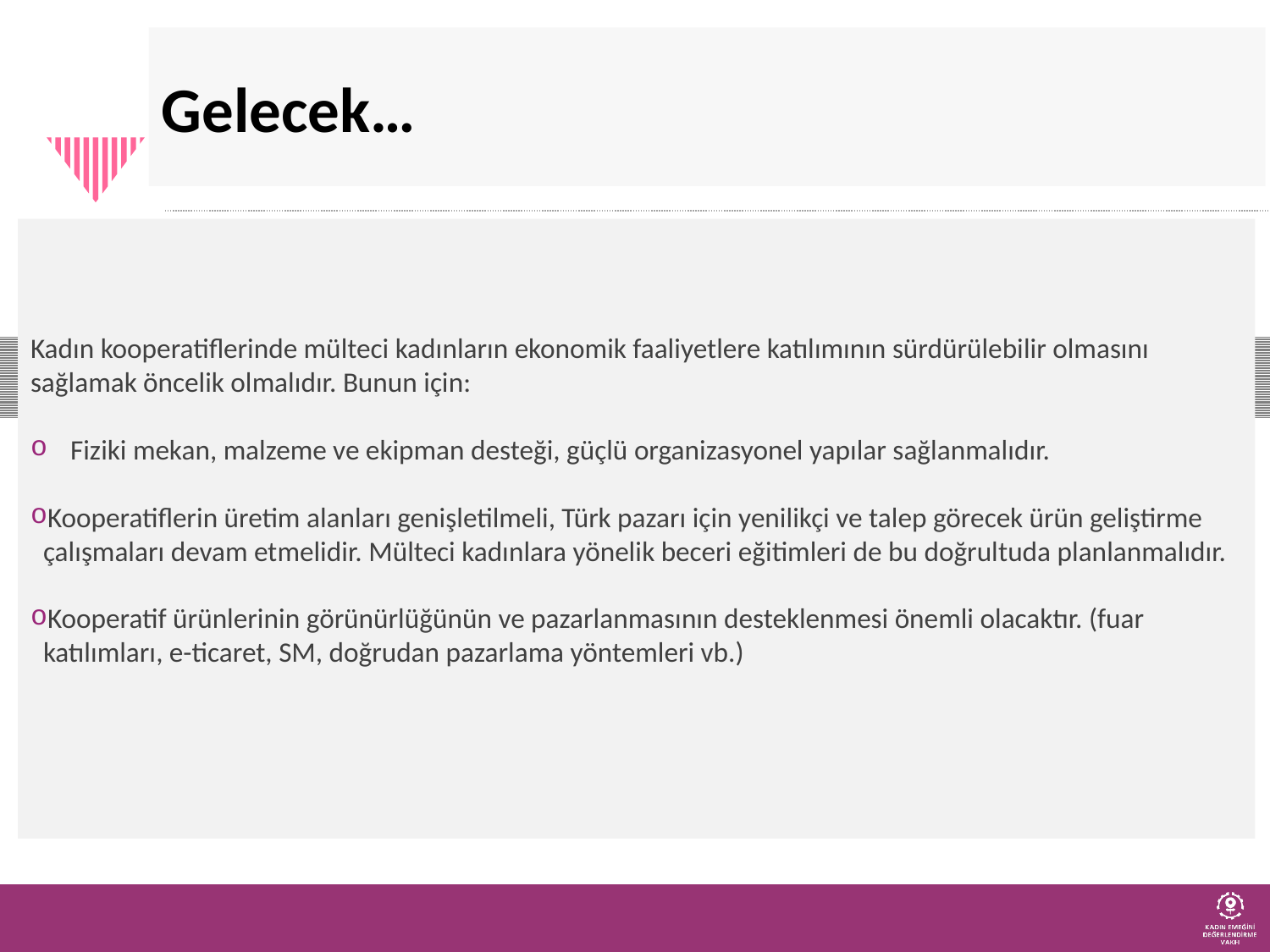

Gelecek…

Kadın kooperatiflerinde mülteci kadınların ekonomik faaliyetlere katılımının sürdürülebilir olmasını sağlamak öncelik olmalıdır. Bunun için:

Fiziki mekan, malzeme ve ekipman desteği, güçlü organizasyonel yapılar sağlanmalıdır.

Kooperatiflerin üretim alanları genişletilmeli, Türk pazarı için yenilikçi ve talep görecek ürün geliştirme çalışmaları devam etmelidir. Mülteci kadınlara yönelik beceri eğitimleri de bu doğrultuda planlanmalıdır.

Kooperatif ürünlerinin görünürlüğünün ve pazarlanmasının desteklenmesi önemli olacaktır. (fuar katılımları, e-ticaret, SM, doğrudan pazarlama yöntemleri vb.)